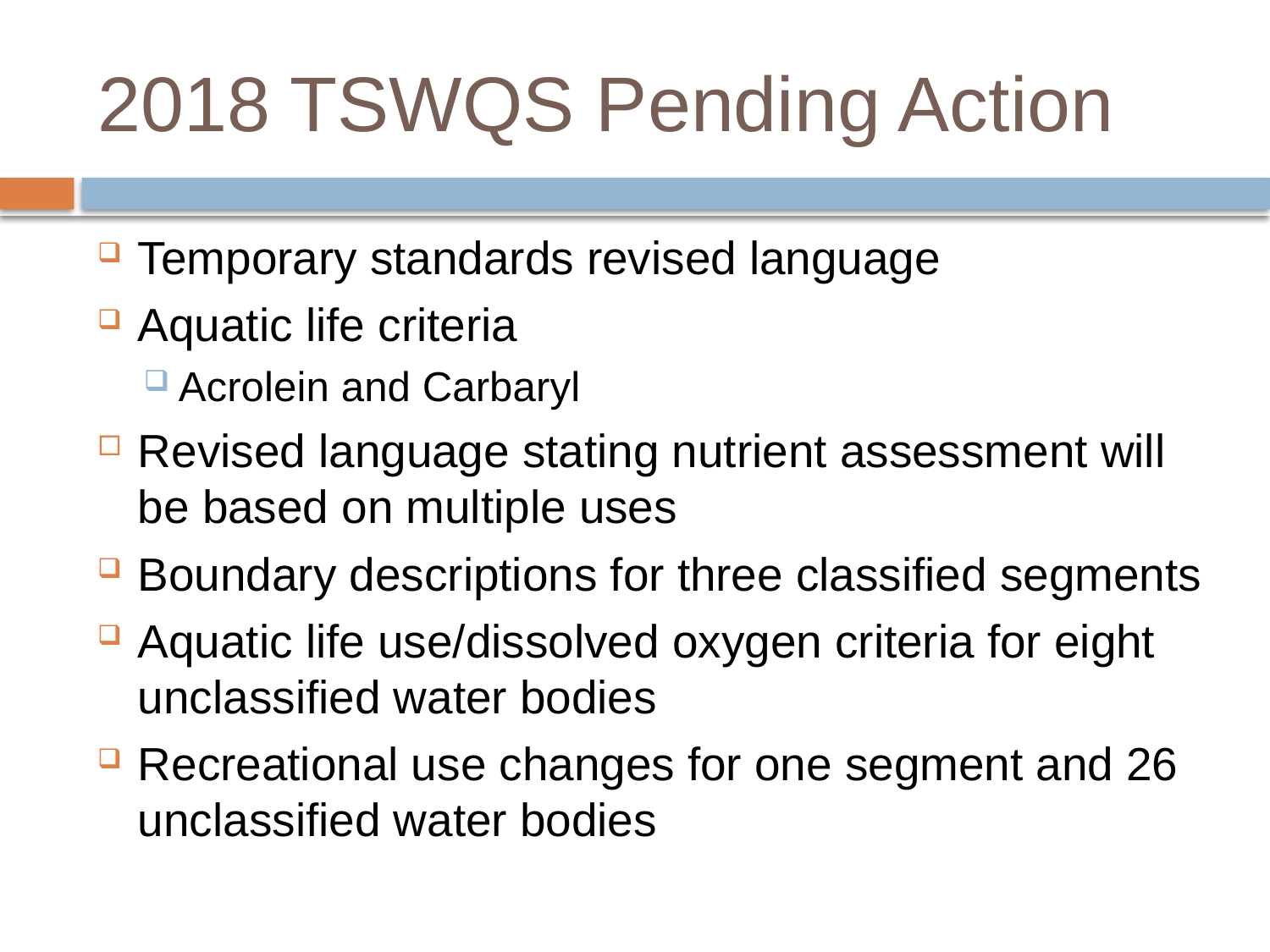

# 2018 TSWQS Pending Action
Temporary standards revised language
Aquatic life criteria
Acrolein and Carbaryl
Revised language stating nutrient assessment will be based on multiple uses
Boundary descriptions for three classified segments
Aquatic life use/dissolved oxygen criteria for eight unclassified water bodies
Recreational use changes for one segment and 26 unclassified water bodies